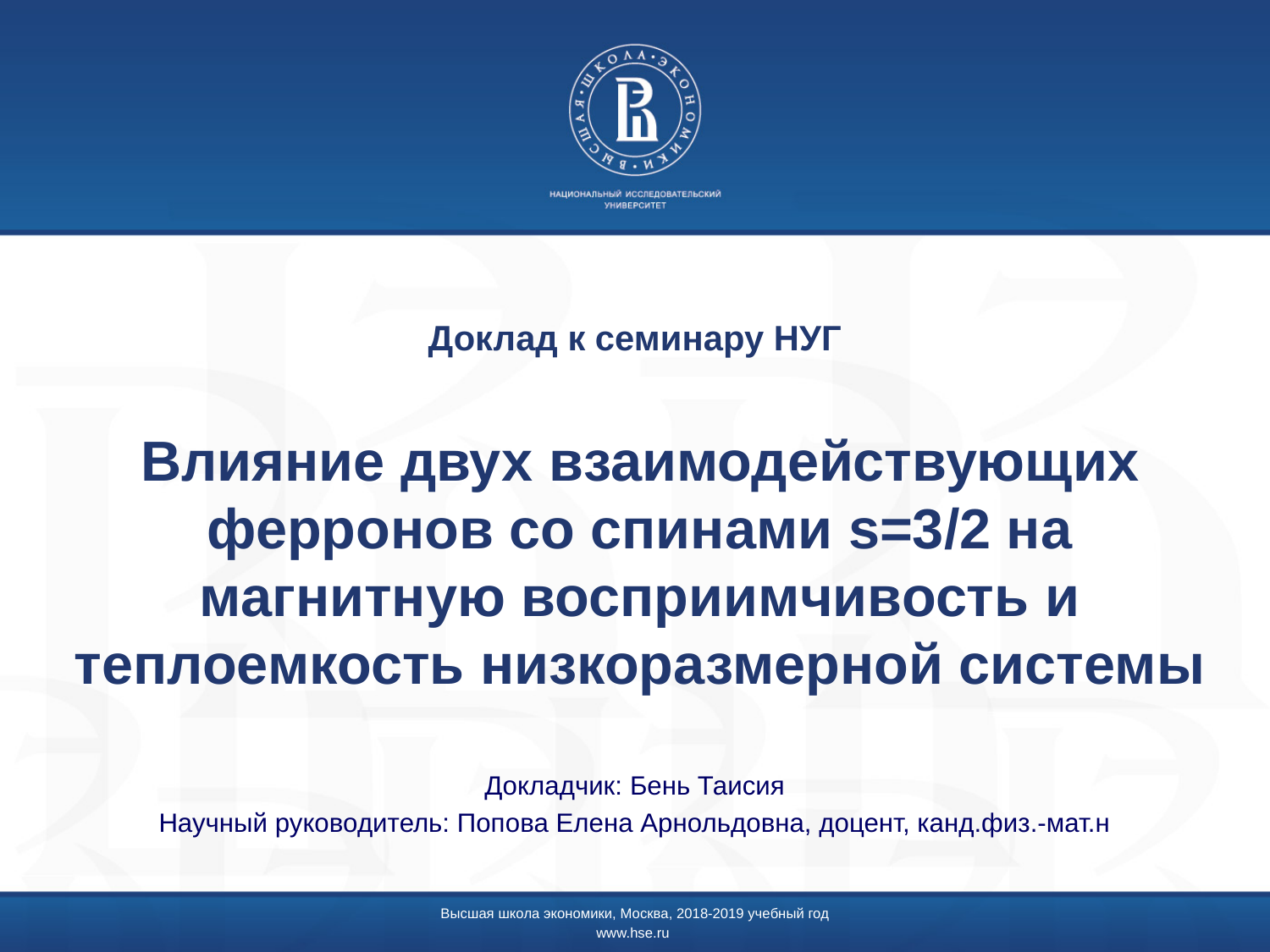

Доклад к семинару НУГ
# Влияние двух взаимодействующих ферронов со спинами s=3/2 на магнитную восприимчивость и теплоемкость низкоразмерной системы
Докладчик: Бень Таисия
Научный руководитель: Попова Елена Арнольдовна, доцент, канд.физ.-мат.н
Высшая школа экономики, Москва, 2018-2019 учебный год
www.hse.ru